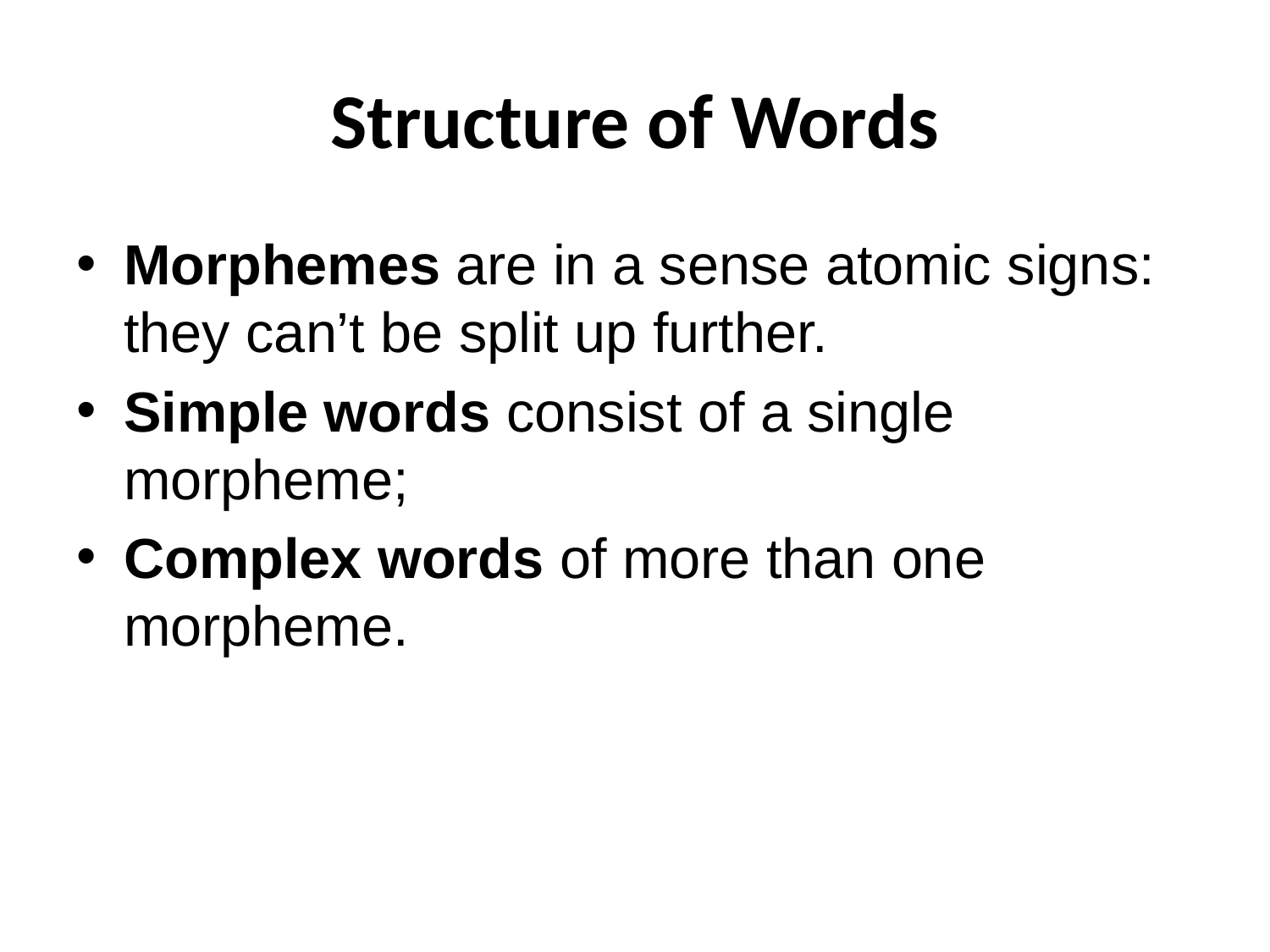

# Structure of Words
Morphemes are in a sense atomic signs: they can’t be split up further.
Simple words consist of a single morpheme;
Complex words of more than one morpheme.